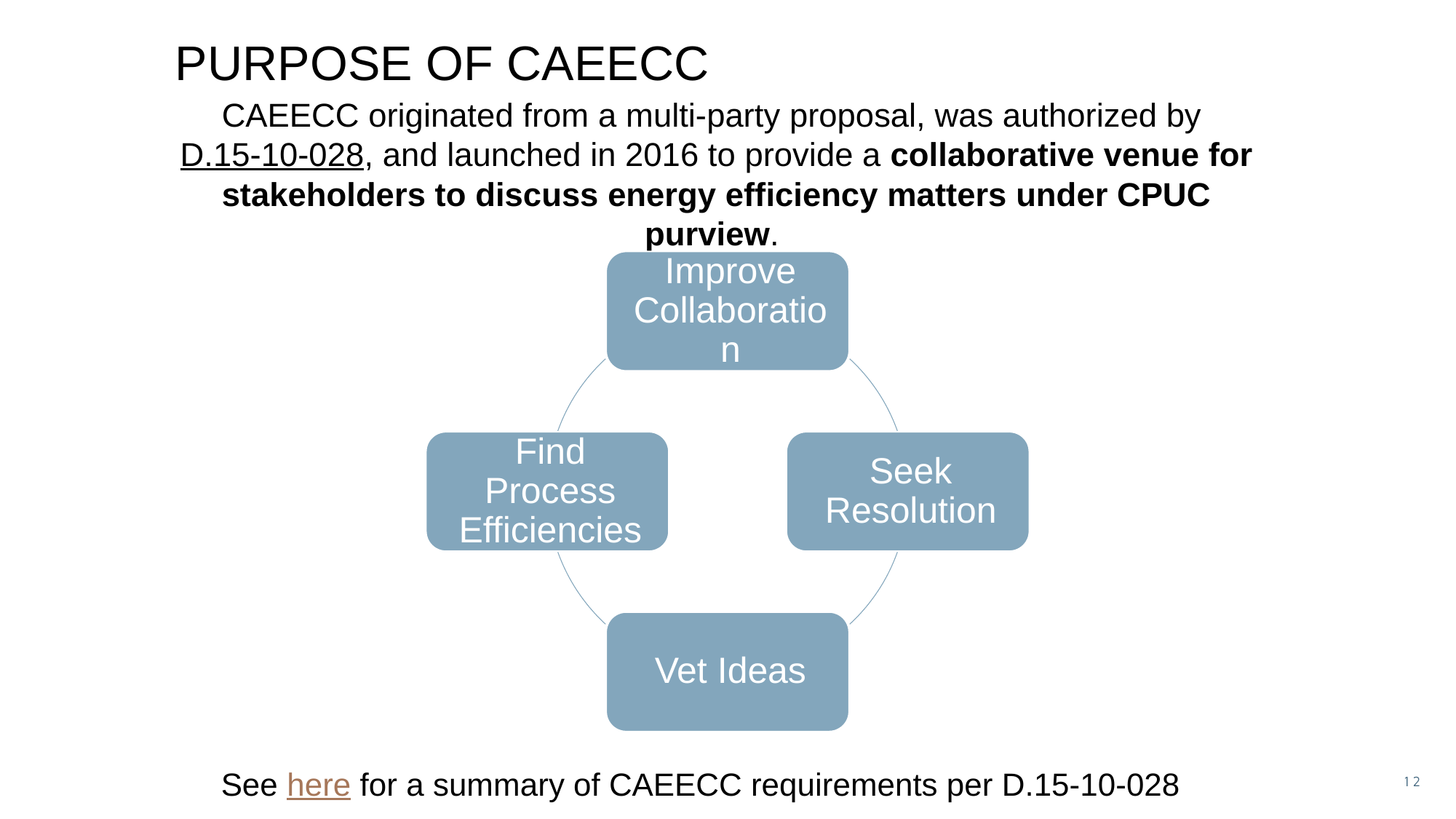

PURPOSE OF CAEECC
CAEECC originated from a multi-party proposal, was authorized by D.15-10-028, and launched in 2016 to provide a collaborative venue for stakeholders to discuss energy efficiency matters under CPUC purview.
Improve Collaboration
Seek Resolution
Vet Ideas
Find Process Efficiencies
12
See here for a summary of CAEECC requirements per D.15-10-028